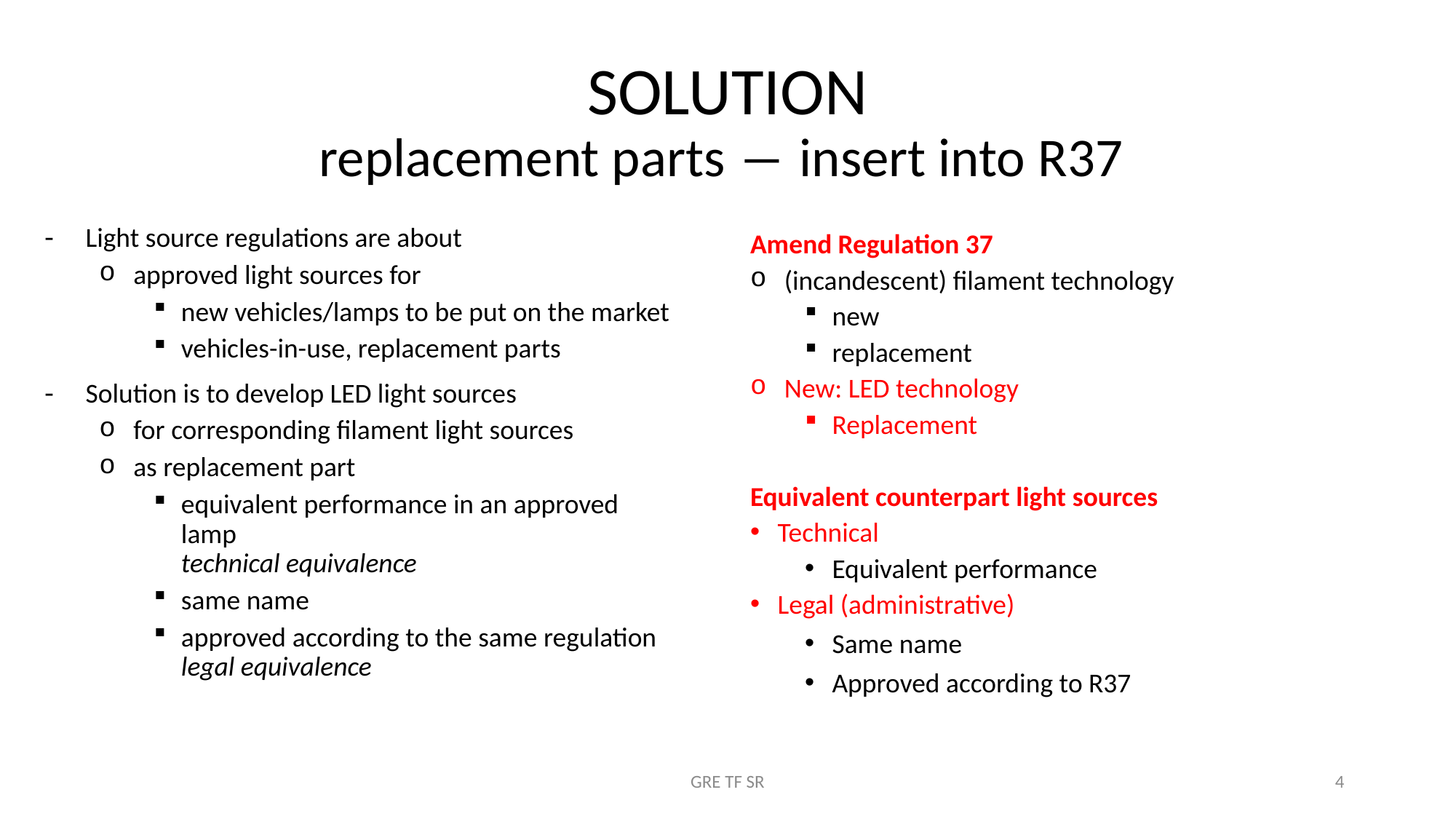

# SOLUTION replacement parts ― insert into R37
Amend Regulation 37
(incandescent) filament technology
new
replacement
New: LED technology
Replacement

Equivalent counterpart light sources
Technical
Equivalent performance
Legal (administrative)
Same name
Approved according to R37
Light source regulations are about
approved light sources for
new vehicles/lamps to be put on the market
vehicles-in-use, replacement parts
Solution is to develop LED light sources
for corresponding filament light sources
as replacement part
equivalent performance in an approved lamp
technical equivalence
same name
approved according to the same regulation
legal equivalence
GRE TF SR
4